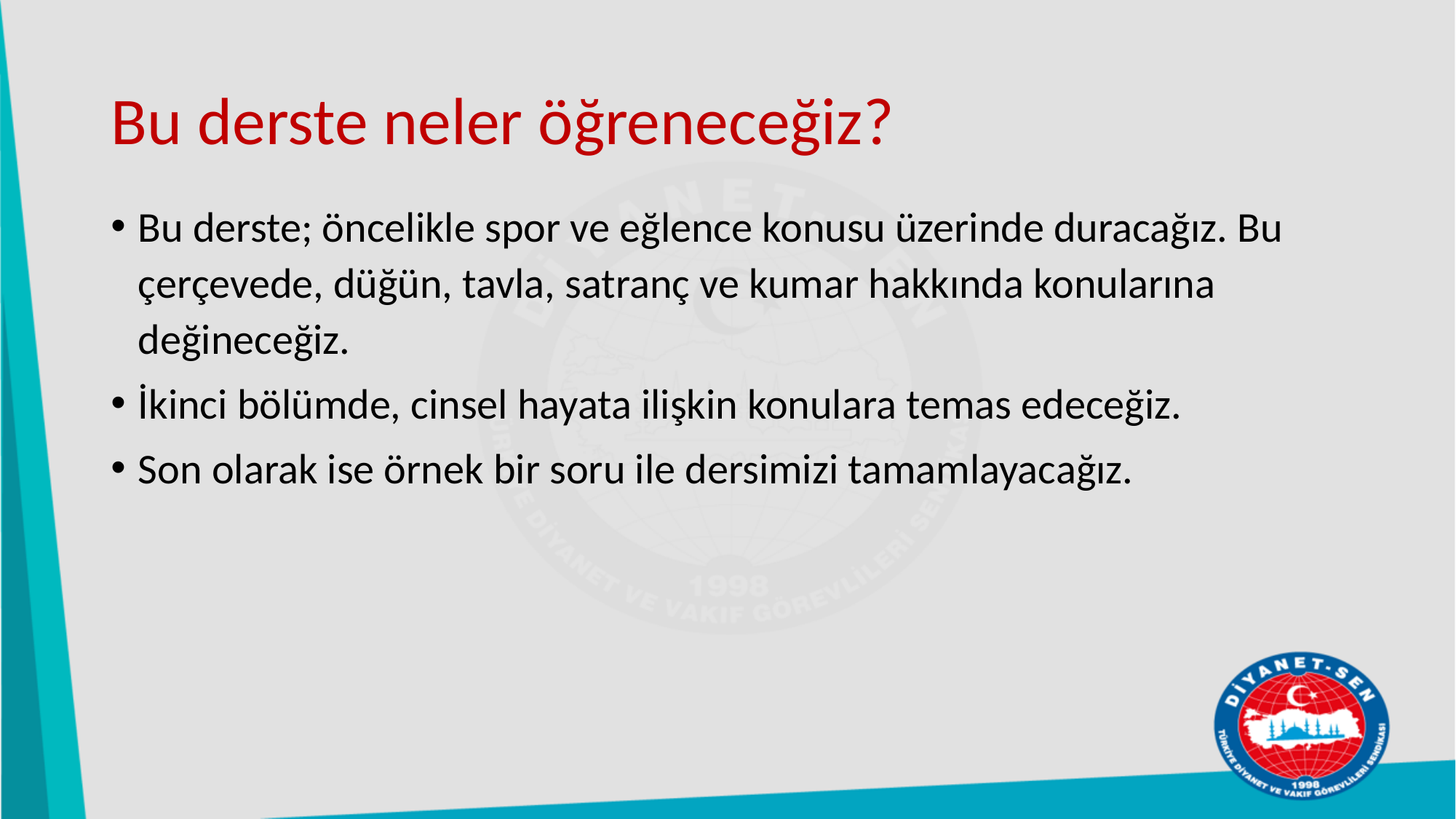

# Bu derste neler öğreneceğiz?
Bu derste; öncelikle spor ve eğlence konusu üzerinde duracağız. Bu çerçevede, düğün, tavla, satranç ve kumar hakkında konularına değineceğiz.
İkinci bölümde, cinsel hayata ilişkin konulara temas edeceğiz.
Son olarak ise örnek bir soru ile dersimizi tamamlayacağız.